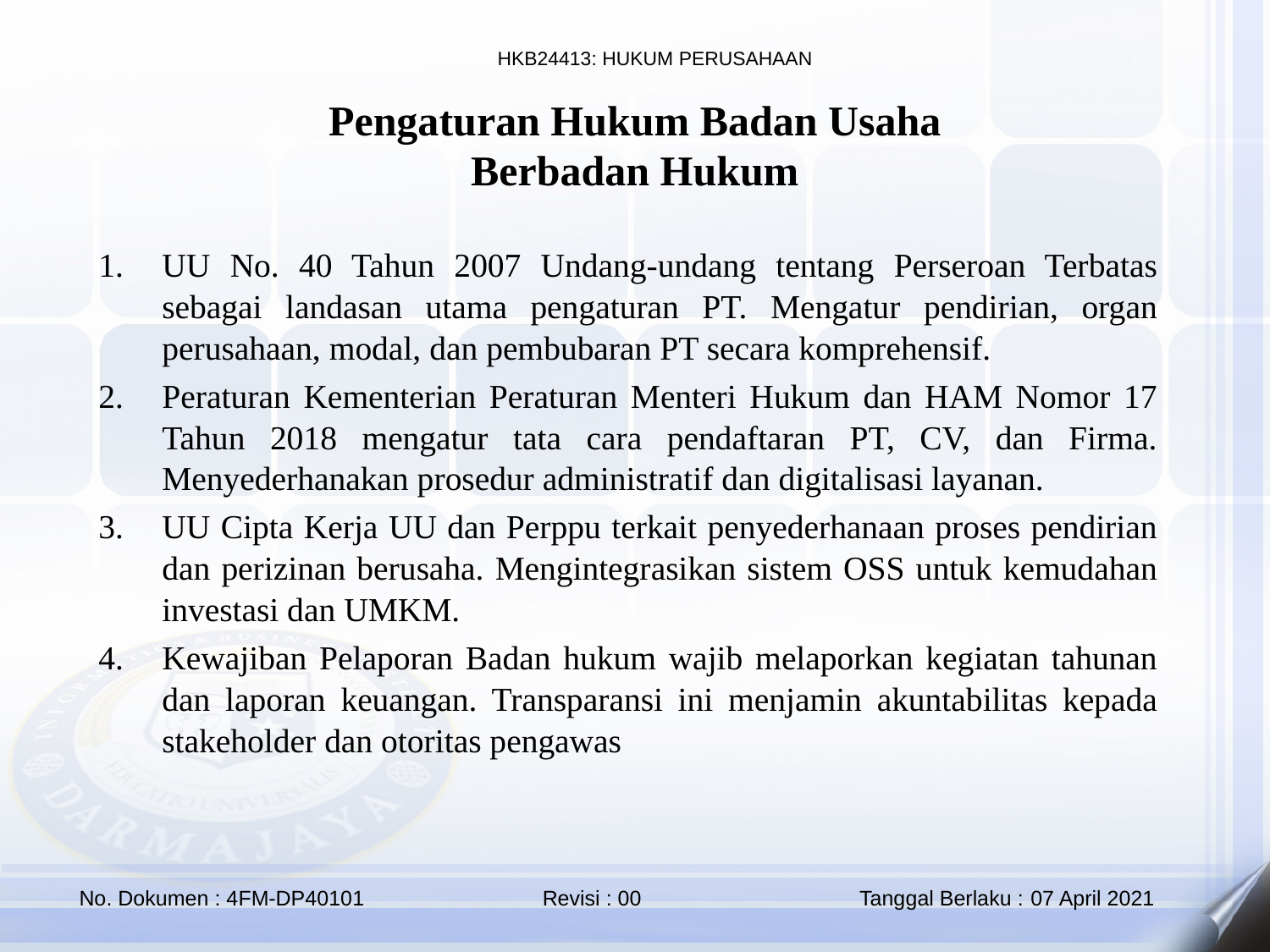

Pengaturan Hukum Badan Usaha
Berbadan Hukum
UU No. 40 Tahun 2007 Undang-undang tentang Perseroan Terbatas sebagai landasan utama pengaturan PT. Mengatur pendirian, organ perusahaan, modal, dan pembubaran PT secara komprehensif.
Peraturan Kementerian Peraturan Menteri Hukum dan HAM Nomor 17 Tahun 2018 mengatur tata cara pendaftaran PT, CV, dan Firma. Menyederhanakan prosedur administratif dan digitalisasi layanan.
UU Cipta Kerja UU dan Perppu terkait penyederhanaan proses pendirian dan perizinan berusaha. Mengintegrasikan sistem OSS untuk kemudahan investasi dan UMKM.
Kewajiban Pelaporan Badan hukum wajib melaporkan kegiatan tahunan dan laporan keuangan. Transparansi ini menjamin akuntabilitas kepada stakeholder dan otoritas pengawas